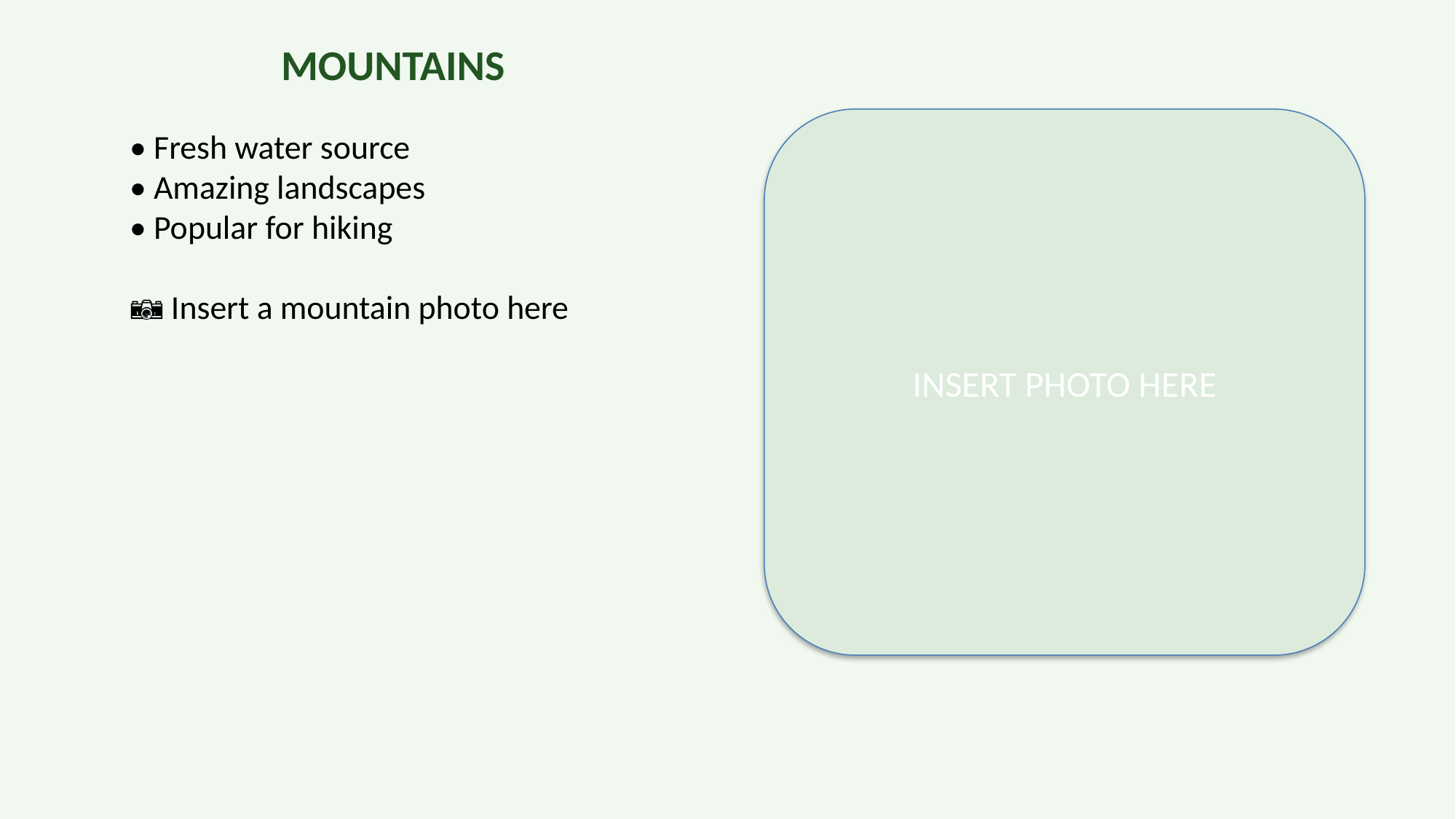

MOUNTAINS
INSERT PHOTO HERE
• Fresh water source
• Amazing landscapes
• Popular for hiking
📷 Insert a mountain photo here